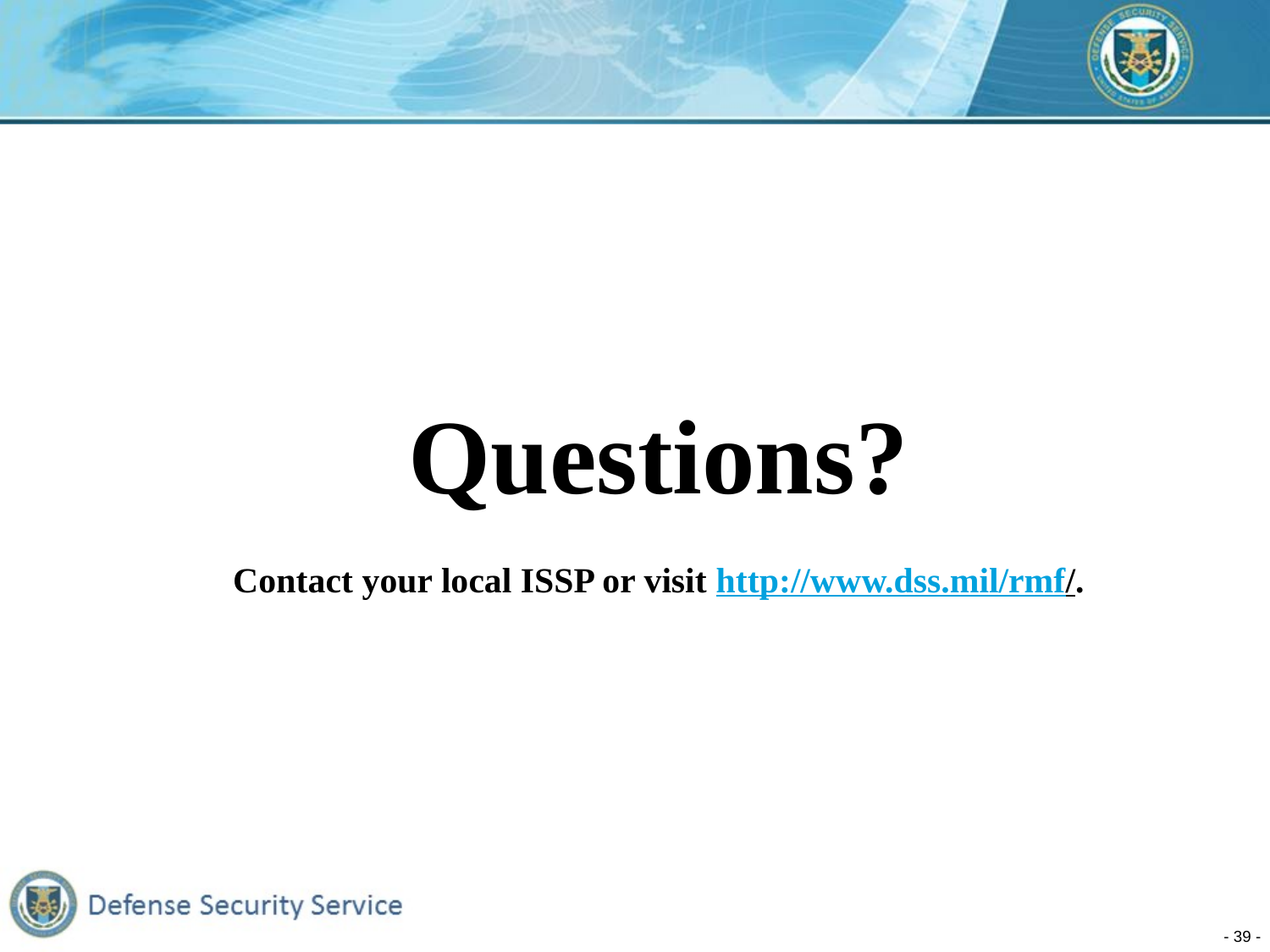

#

Questions?

Contact your local ISSP or visit http://www.dss.mil/rmf/.